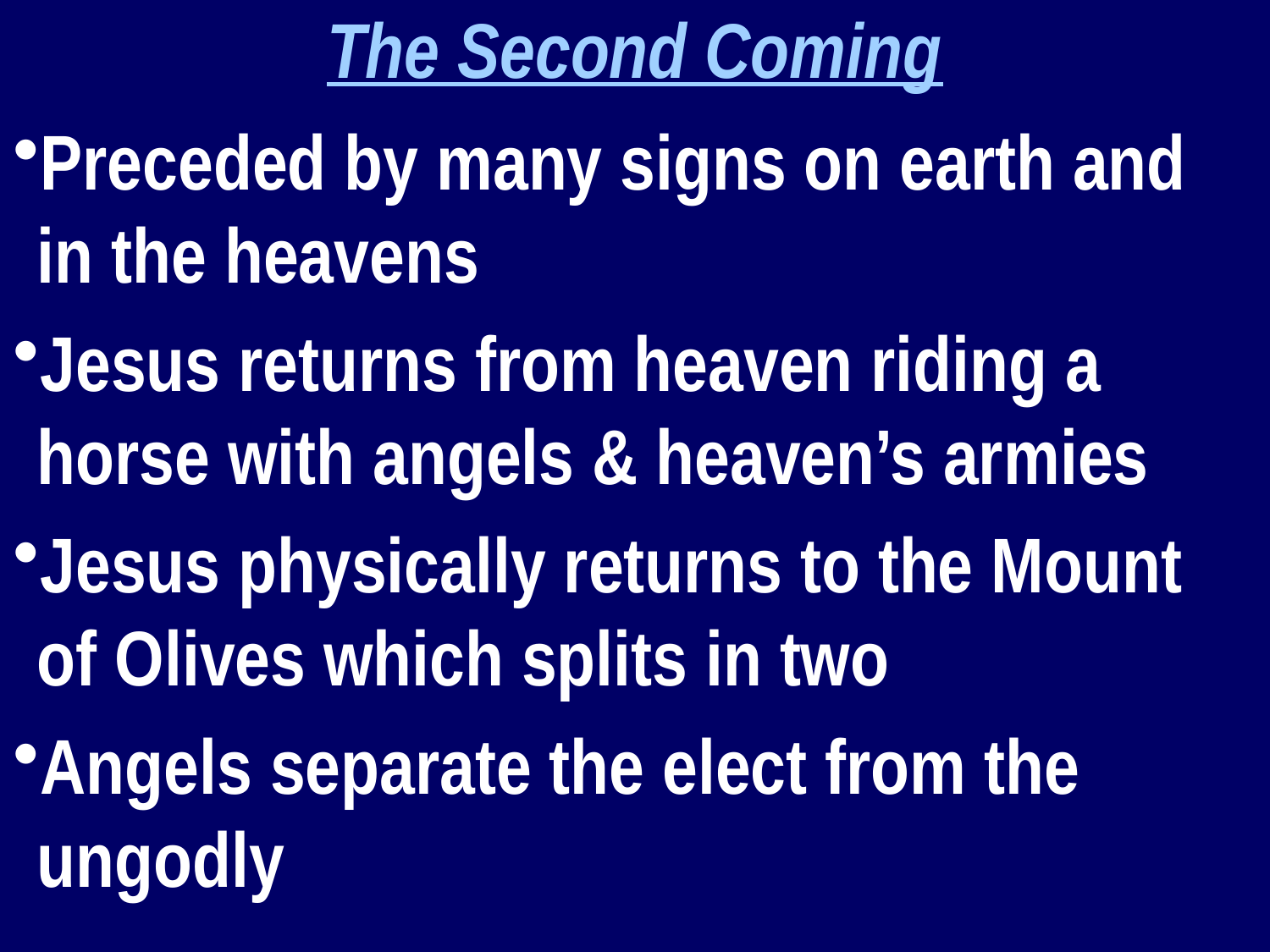

The Second Coming
Preceded by many signs on earth and in the heavens
Jesus returns from heaven riding a horse with angels & heaven’s armies
Jesus physically returns to the Mount of Olives which splits in two
Angels separate the elect from the ungodly